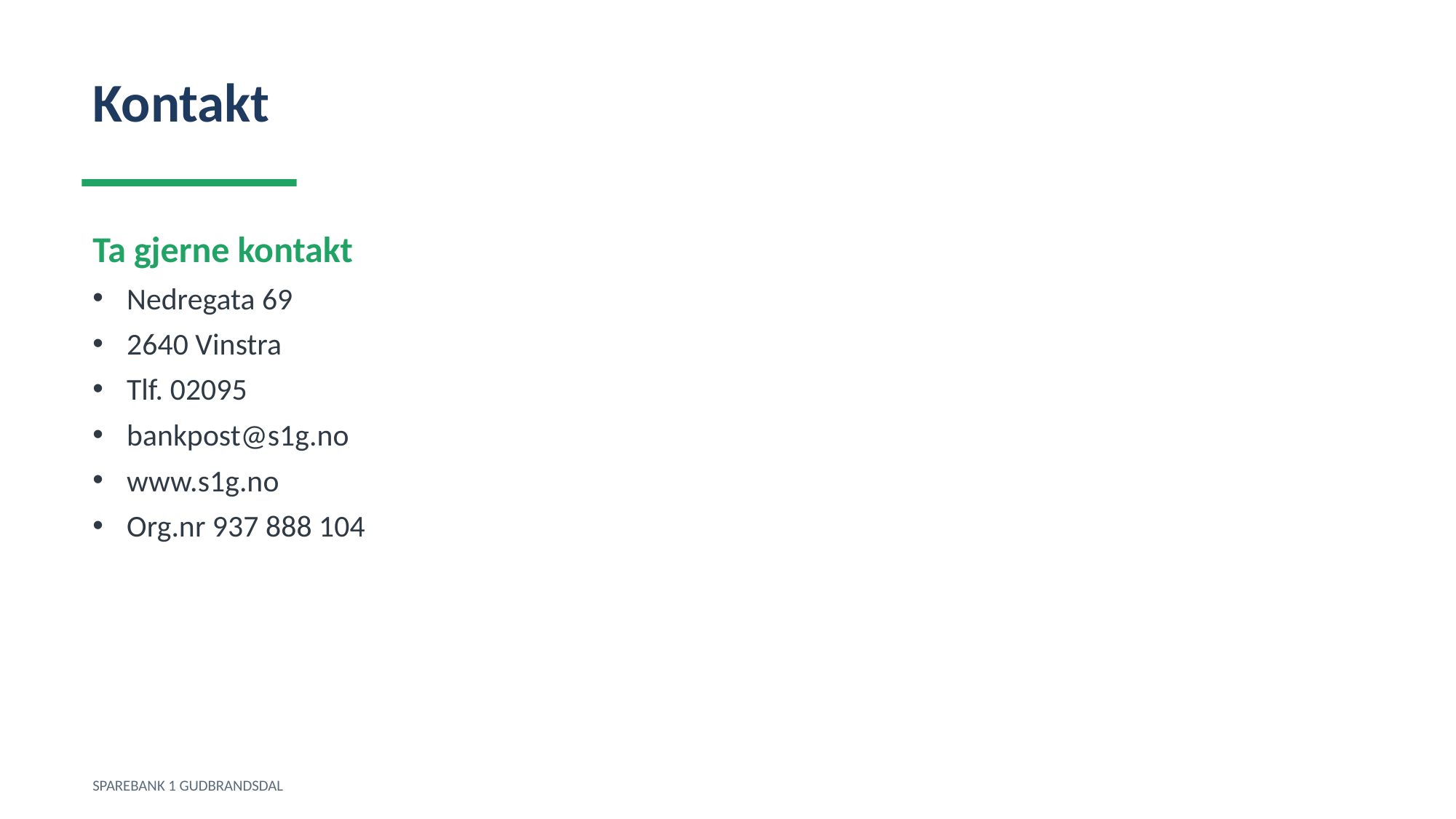

Kontakt

Ta gjerne kontakt
Nedregata 69
2640 Vinstra
Tlf. 02095
bankpost@s1g.no
www.s1g.no
Org.nr 937 888 104
SPAREBANK 1 GUDBRANDSDAL